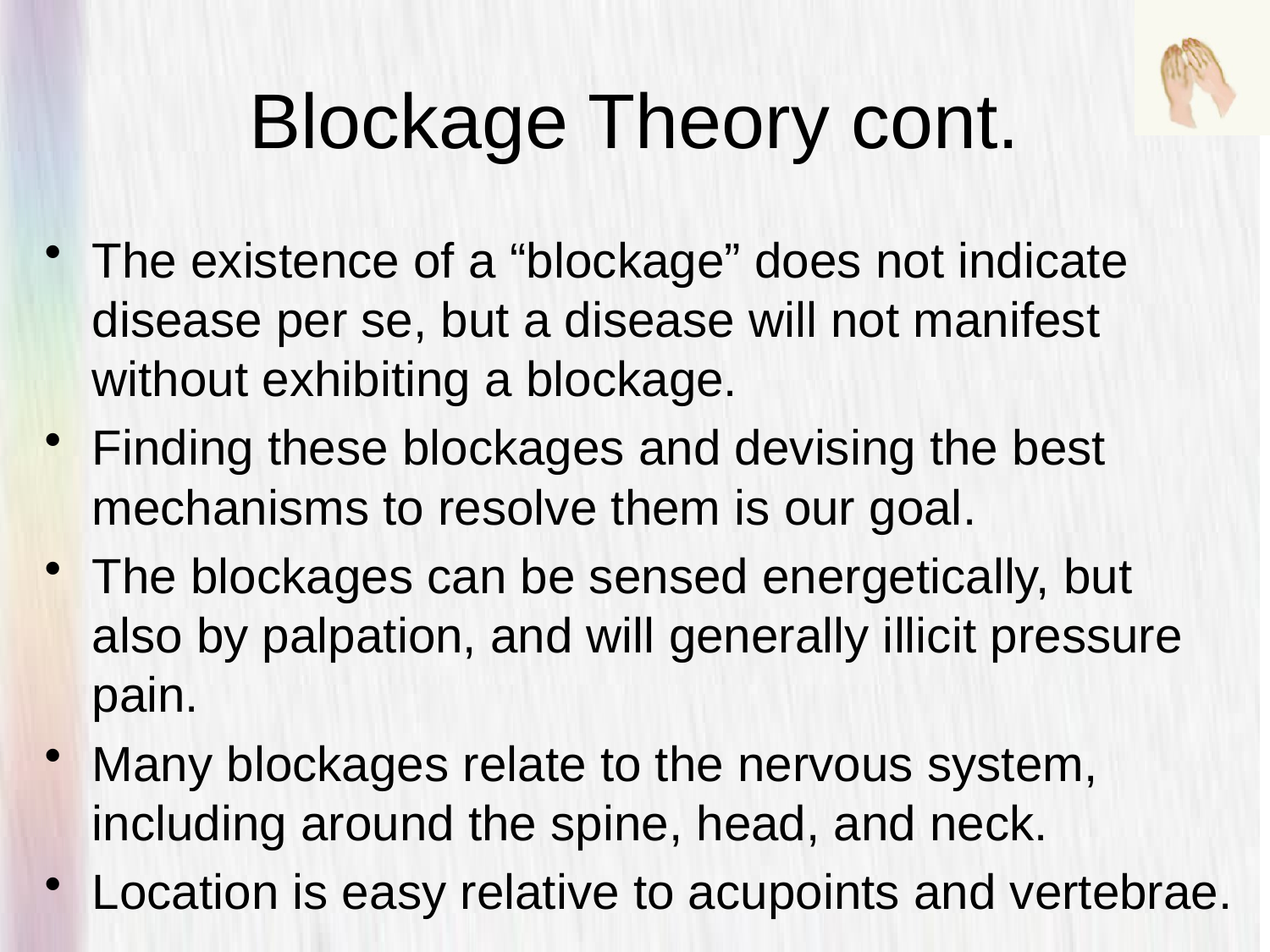

# Blockage Theory cont.
The existence of a “blockage” does not indicate disease per se, but a disease will not manifest without exhibiting a blockage.
Finding these blockages and devising the best mechanisms to resolve them is our goal.
The blockages can be sensed energetically, but also by palpation, and will generally illicit pressure pain.
Many blockages relate to the nervous system, including around the spine, head, and neck.
Location is easy relative to acupoints and vertebrae.